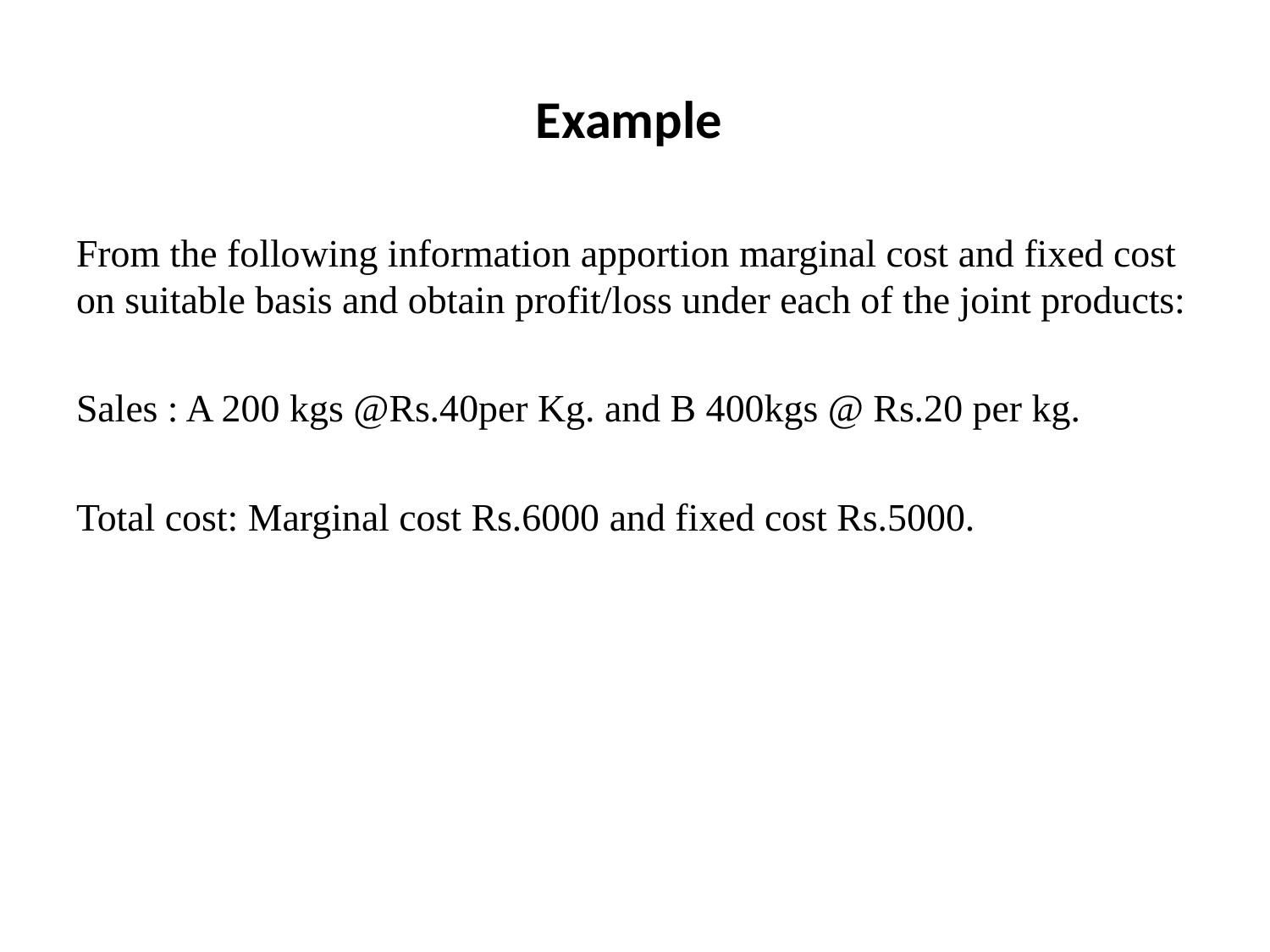

# Example
From the following information apportion marginal cost and fixed cost on suitable basis and obtain profit/loss under each of the joint products:

Sales : A 200 kgs @Rs.40per Kg. and B 400kgs @ Rs.20 per kg.

Total cost: Marginal cost Rs.6000 and fixed cost Rs.5000.